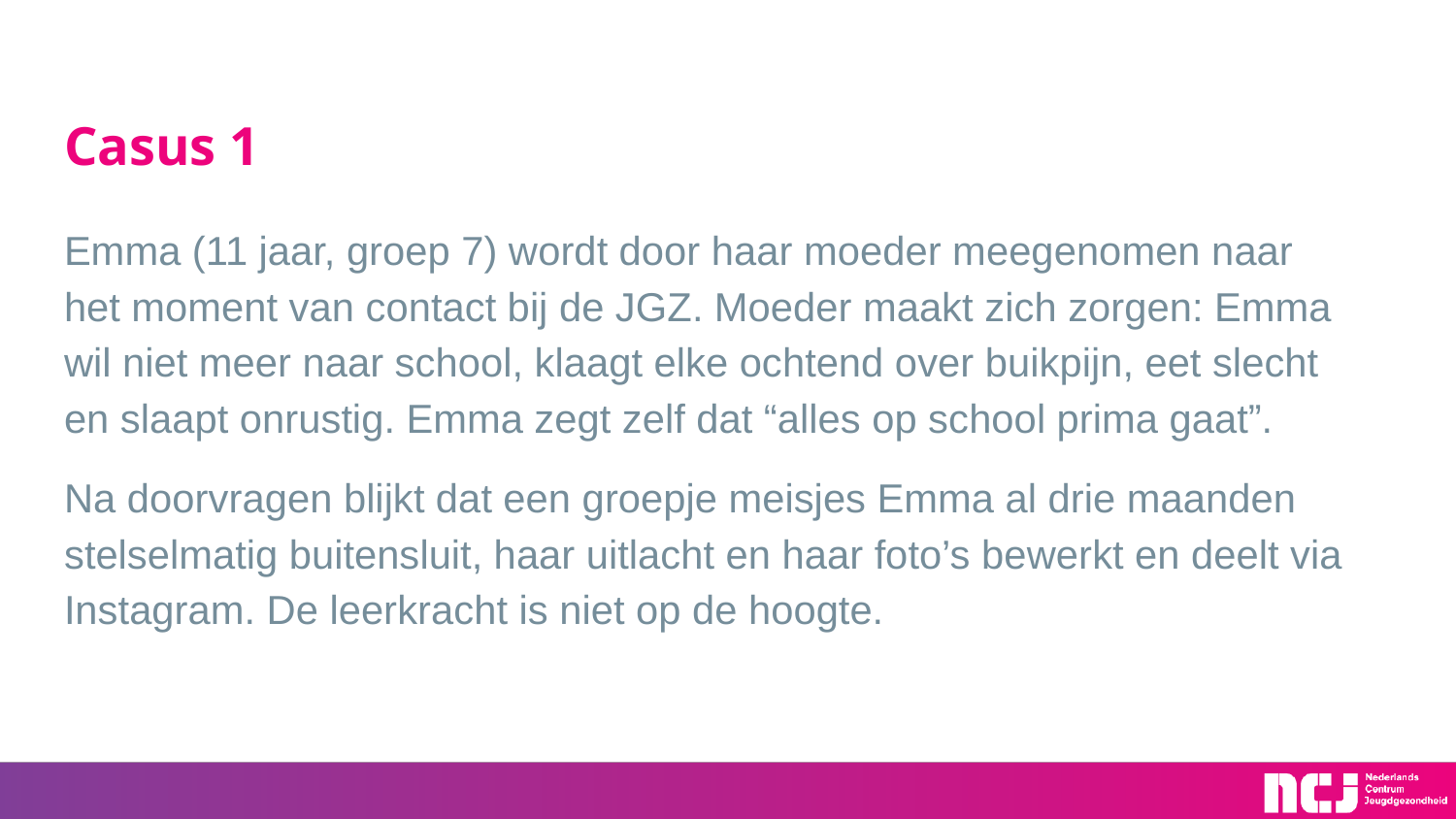

# Casus 1
Emma (11 jaar, groep 7) wordt door haar moeder meegenomen naar het moment van contact bij de JGZ. Moeder maakt zich zorgen: Emma wil niet meer naar school, klaagt elke ochtend over buikpijn, eet slecht en slaapt onrustig. Emma zegt zelf dat “alles op school prima gaat”.
Na doorvragen blijkt dat een groepje meisjes Emma al drie maanden stelselmatig buitensluit, haar uitlacht en haar foto’s bewerkt en deelt via Instagram. De leerkracht is niet op de hoogte.